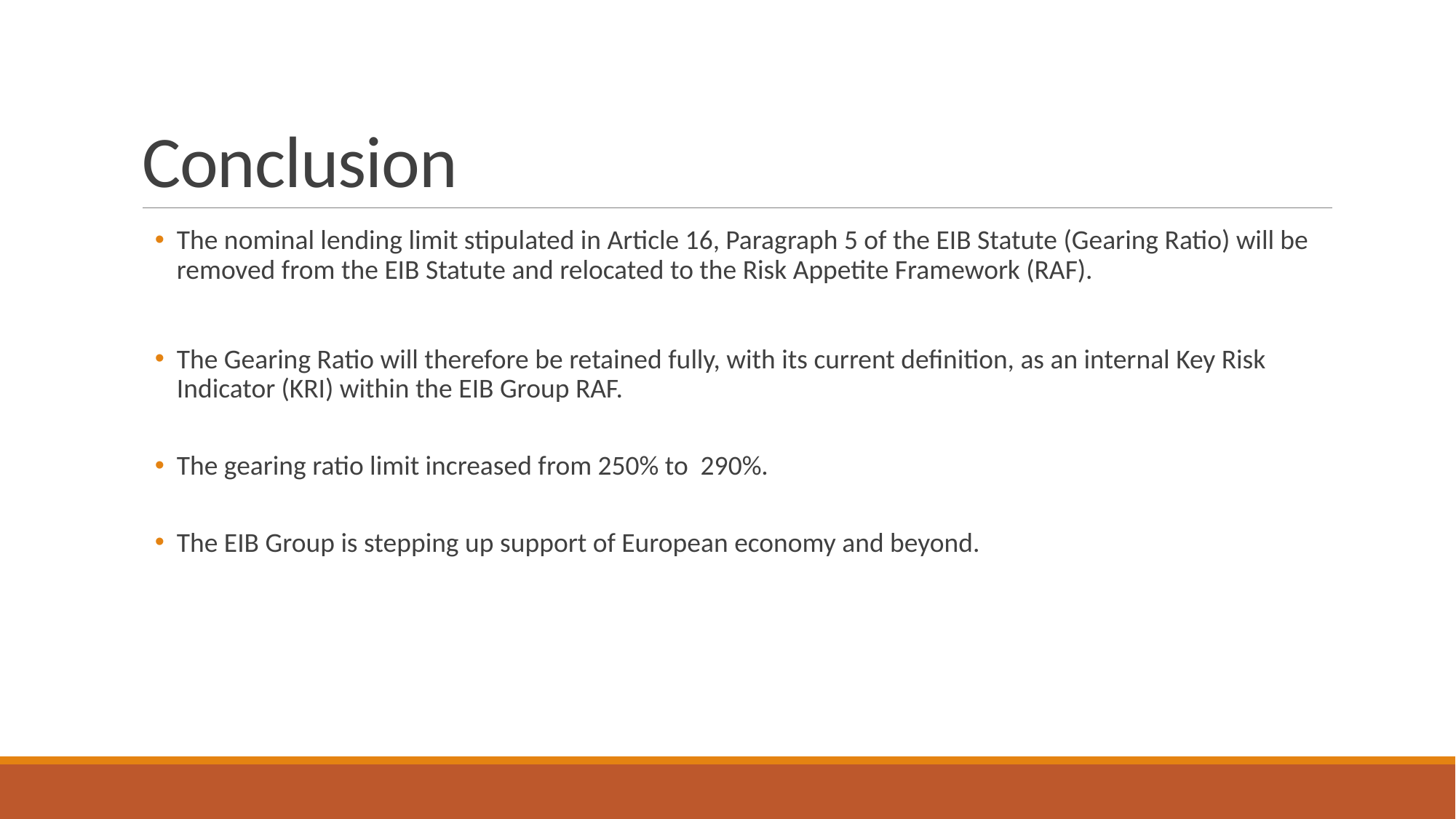

# Conclusion
The nominal lending limit stipulated in Article 16, Paragraph 5 of the EIB Statute (Gearing Ratio) will be removed from the EIB Statute and relocated to the Risk Appetite Framework (RAF).

The Gearing Ratio will therefore be retained fully, with its current definition, as an internal Key Risk Indicator (KRI) within the EIB Group RAF.

The gearing ratio limit increased from 250% to  290%.

The EIB Group is stepping up support of European economy and beyond.